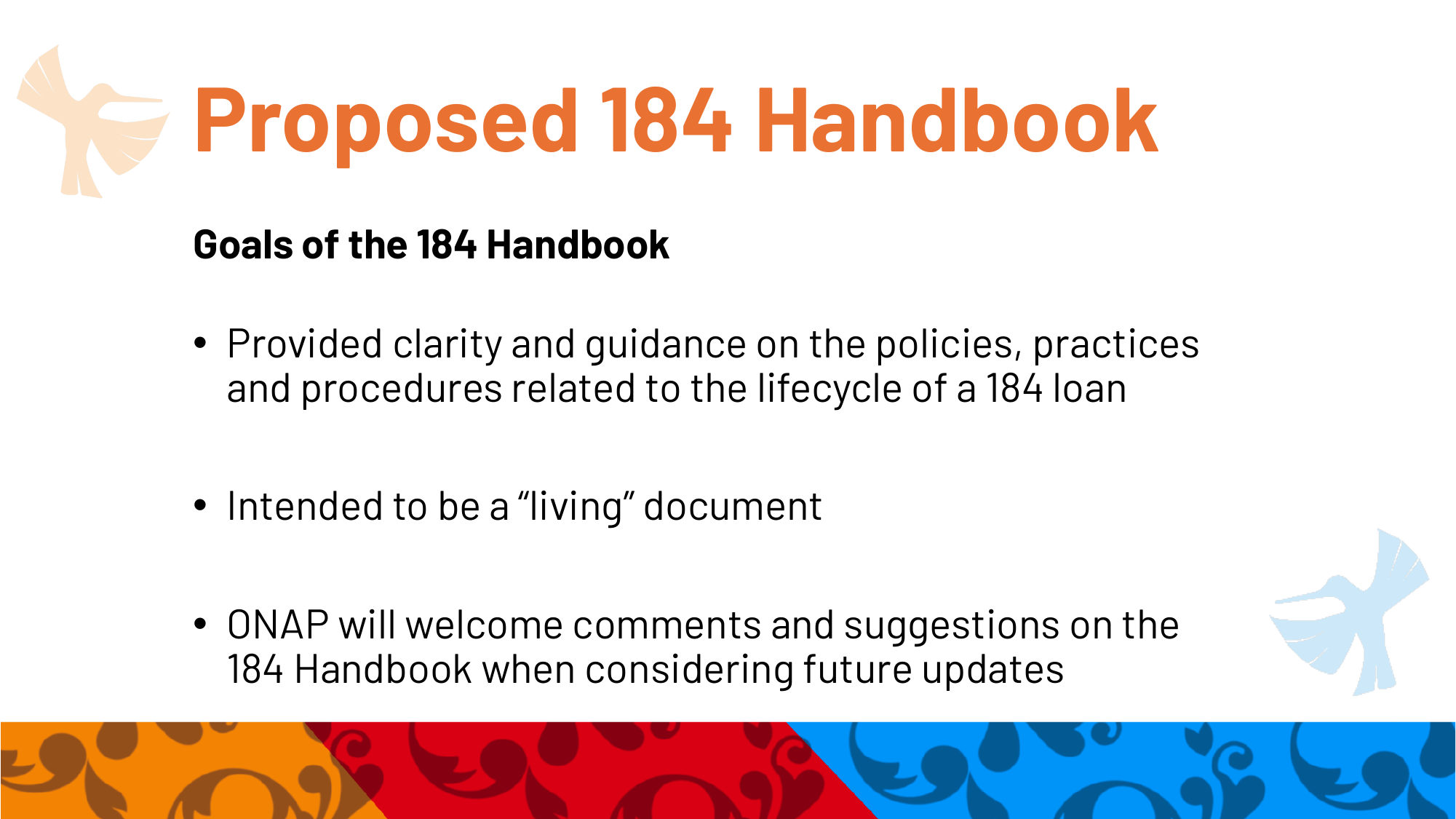

# Proposed 184 Handbook
Goals of the 184 Handbook

Provided clarity and guidance on the policies, practices and procedures related to the lifecycle of a 184 loan

Intended to be a “living” document

ONAP will welcome comments and suggestions on the 184 Handbook when considering future updates